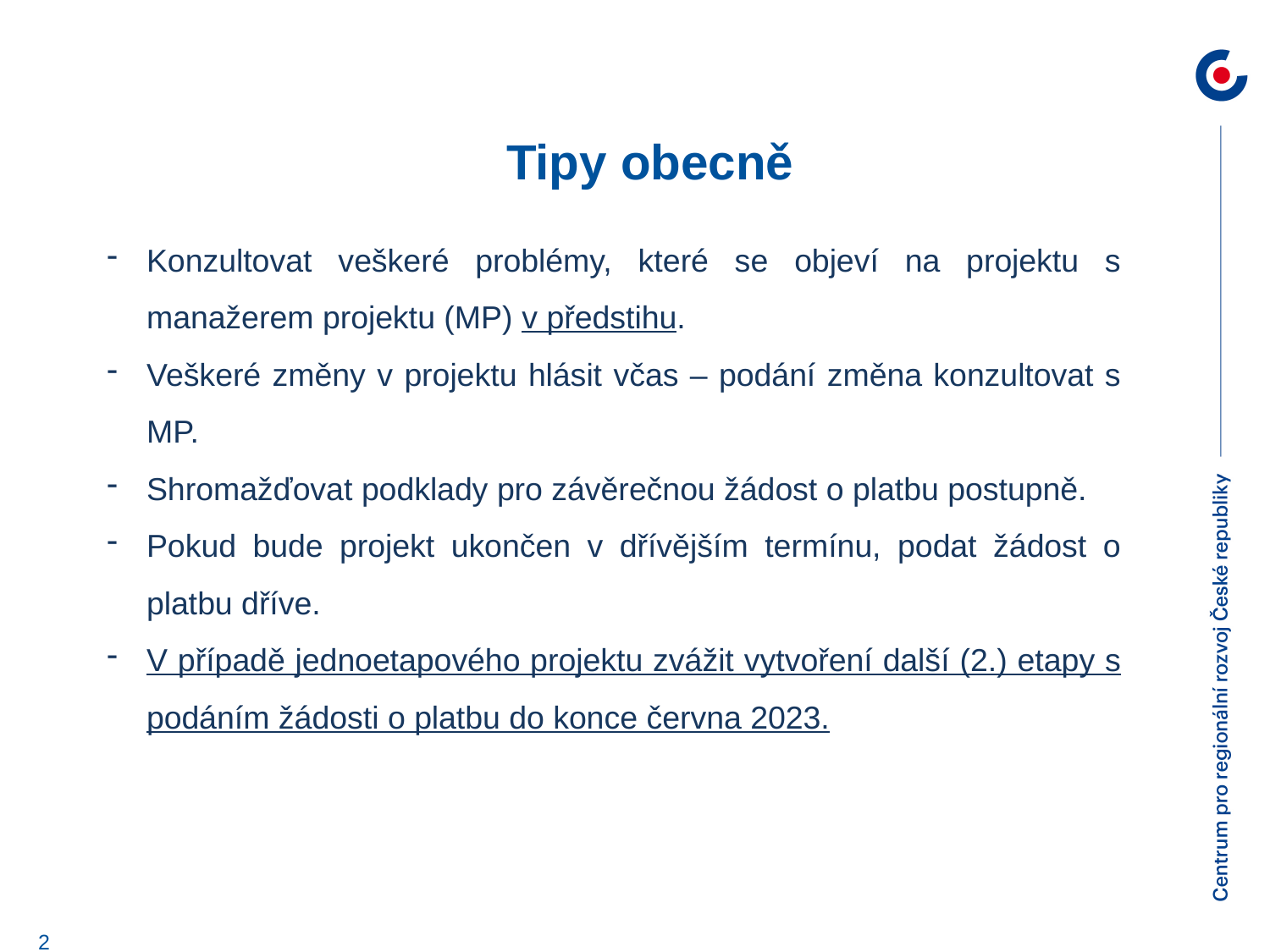

# Tipy obecně
Konzultovat veškeré problémy, které se objeví na projektu s manažerem projektu (MP) v předstihu.
Veškeré změny v projektu hlásit včas – podání změna konzultovat s MP.
Shromažďovat podklady pro závěrečnou žádost o platbu postupně.
Pokud bude projekt ukončen v dřívějším termínu, podat žádost o platbu dříve.
V případě jednoetapového projektu zvážit vytvoření další (2.) etapy s podáním žádosti o platbu do konce června 2023.

2